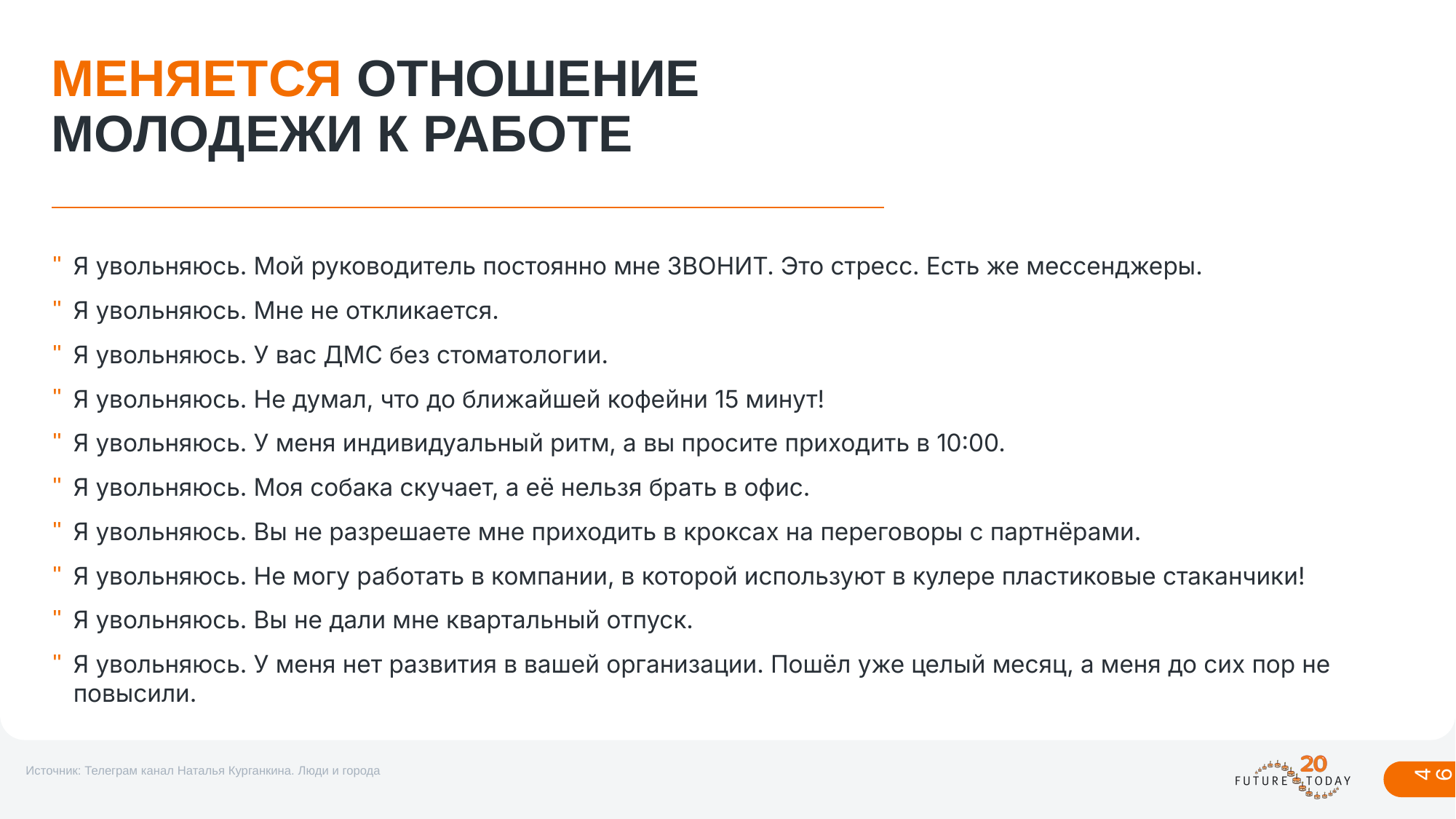

# МЕНЯЕТСЯ ОТНОШЕНИЕ МОЛОДЕЖИ К РАБОТЕ
Я увольняюсь. Мой руководитель постоянно мне ЗВОНИТ. Это стресс. Есть же мессенджеры.
Я увольняюсь. Мне не откликается.
Я увольняюсь. У вас ДМС без стоматологии.
Я увольняюсь. Не думал, что до ближайшей кофейни 15 минут!
Я увольняюсь. У меня индивидуальный ритм, а вы просите приходить в 10:00.
Я увольняюсь. Моя собака скучает, а её нельзя брать в офис.
Я увольняюсь. Вы не разрешаете мне приходить в кроксах на переговоры с партнёрами.
Я увольняюсь. Не могу работать в компании, в которой используют в кулере пластиковые стаканчики!
Я увольняюсь. Вы не дали мне квартальный отпуск.
Я увольняюсь. У меня нет развития в вашей организации. Пошёл уже целый месяц, а меня до сих пор не повысили.
46
Источник: Телеграм канал Наталья Курганкина. Люди и города